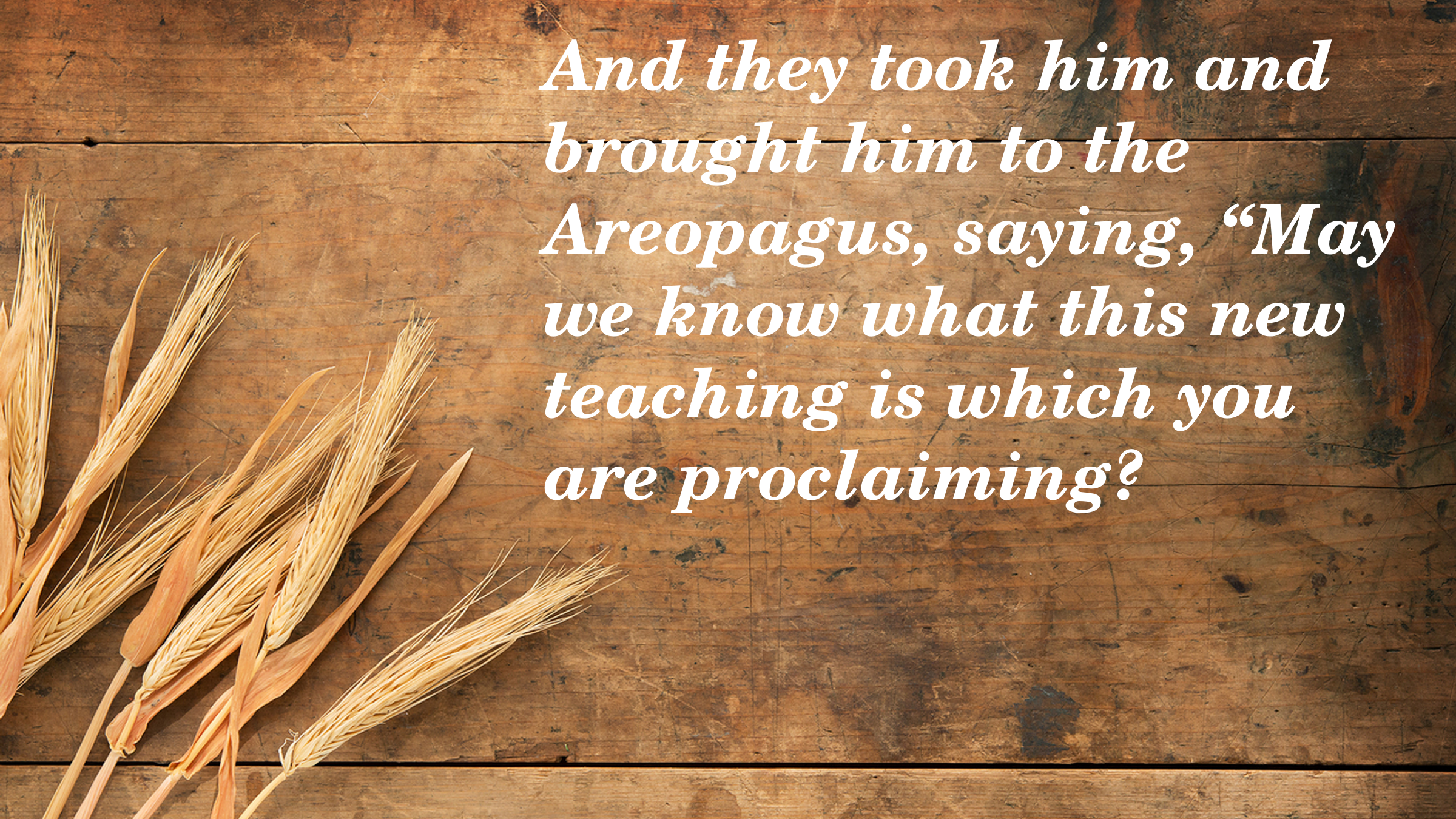

And they took him and brought him to the Areopagus, saying, “May we know what this new teaching is which you are proclaiming?